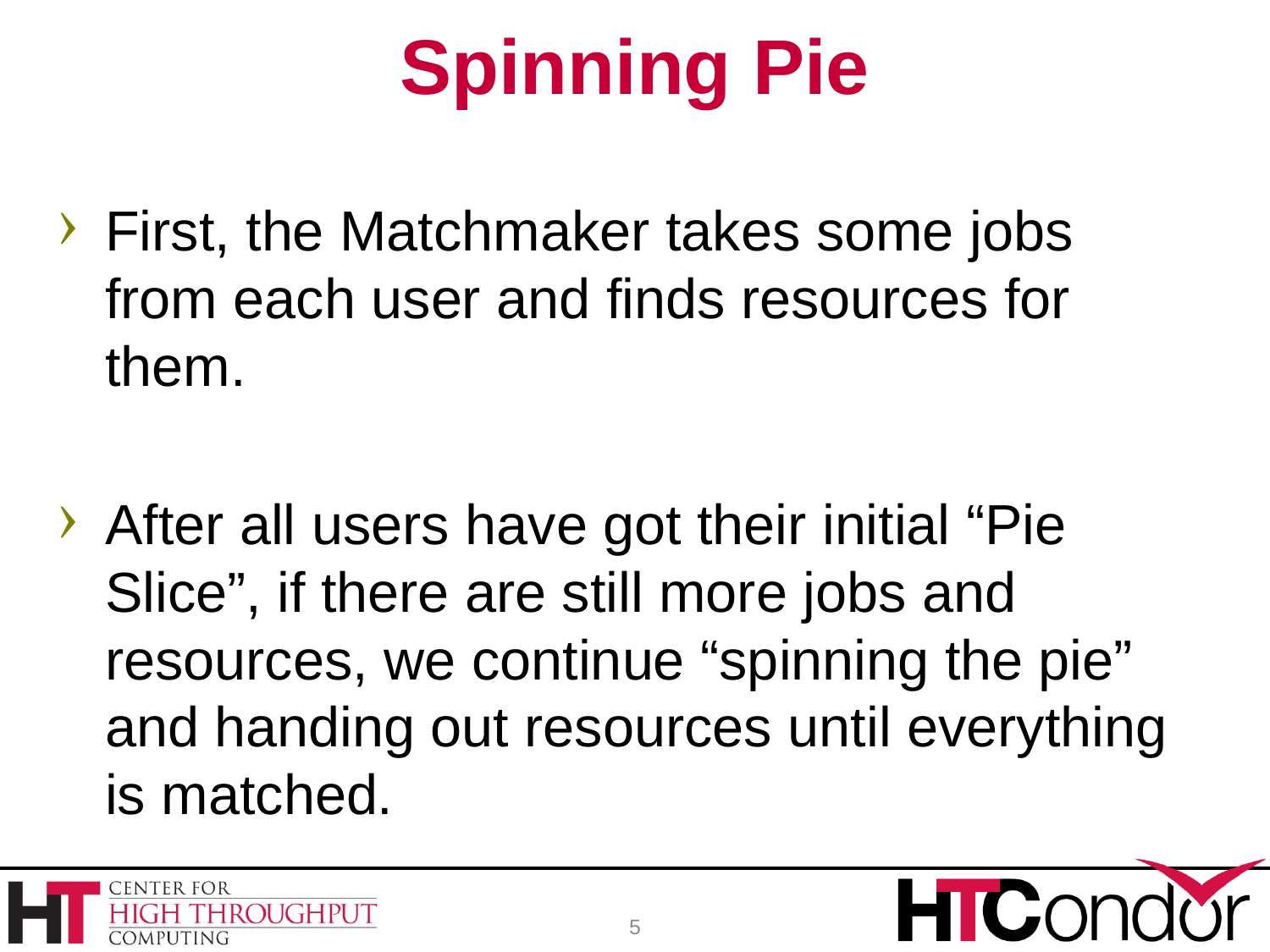

# Spinning Pie
First, the Matchmaker takes some jobs from each user and finds resources for them.

After all users have got their initial “Pie Slice”, if there are still more jobs and resources, we continue “spinning the pie” and handing out resources until everything is matched.
5